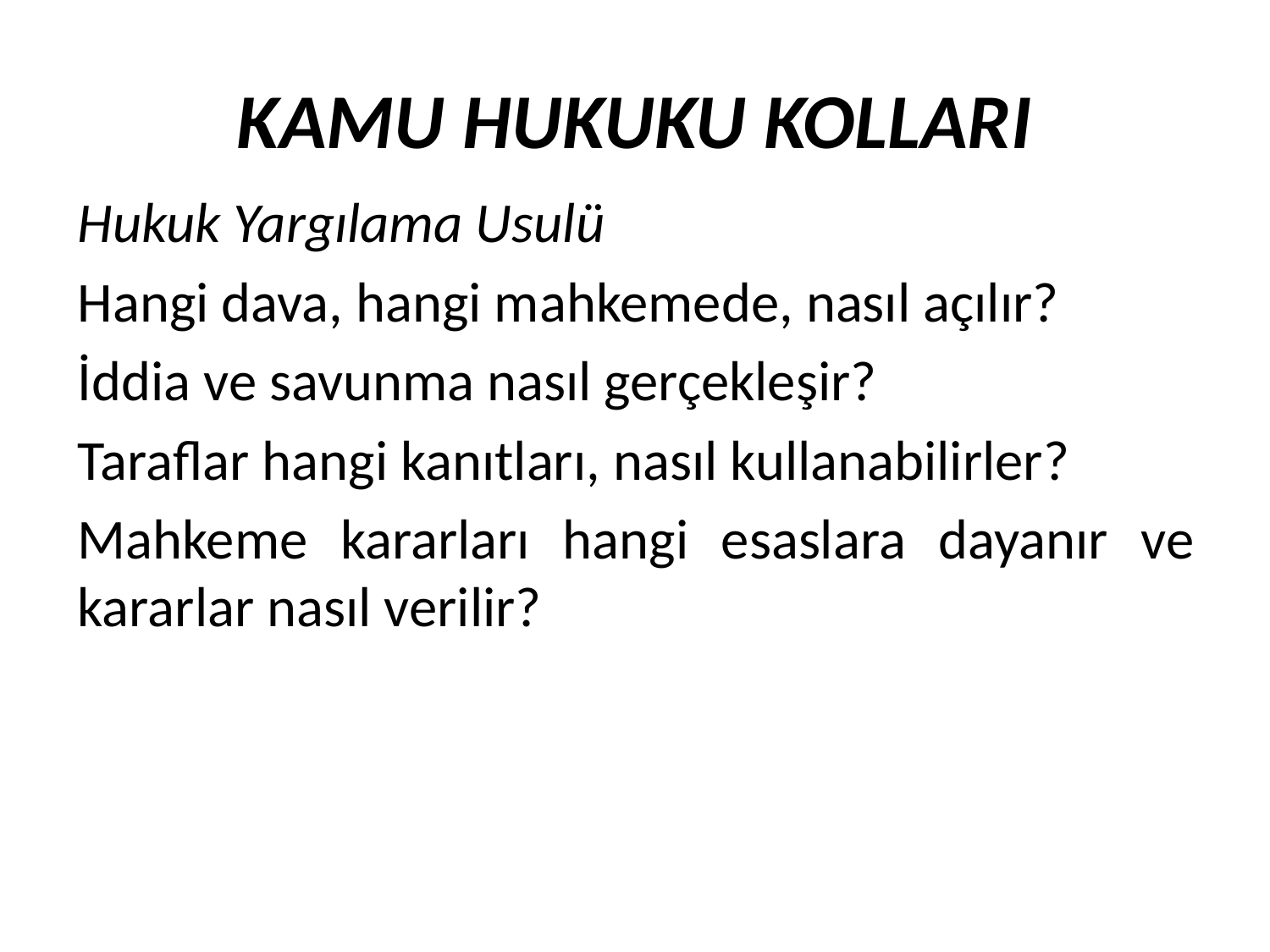

KAMU HUKUKU KOLLARI

Hukuk Yargılama Usulü
Hangi dava, hangi mahkemede, nasıl açılır?
İddia ve savunma nasıl gerçekleşir?
Taraflar hangi kanıtları, nasıl kullanabilirler?
Mahkeme kararları hangi esaslara dayanır ve kararlar nasıl verilir?